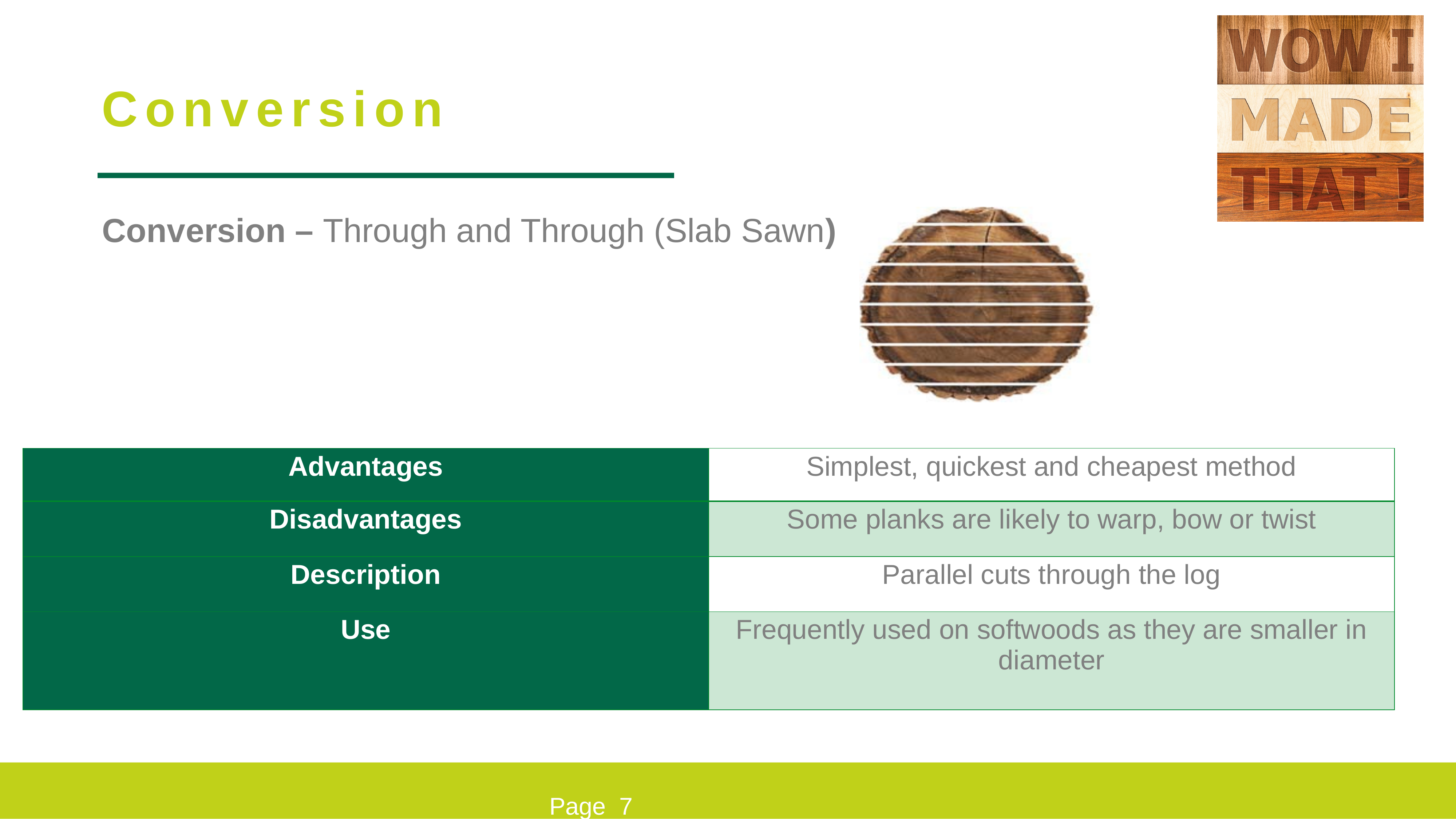

Conversion

Conversion – Through and Through (Slab Sawn)

| Advantages | Simplest, quickest and cheapest method |
| --- | --- |
| Disadvantages | Some planks are likely to warp, bow or twist |
| Description | Parallel cuts through the log |
| Use | Frequently used on softwoods as they are smaller in diameter |